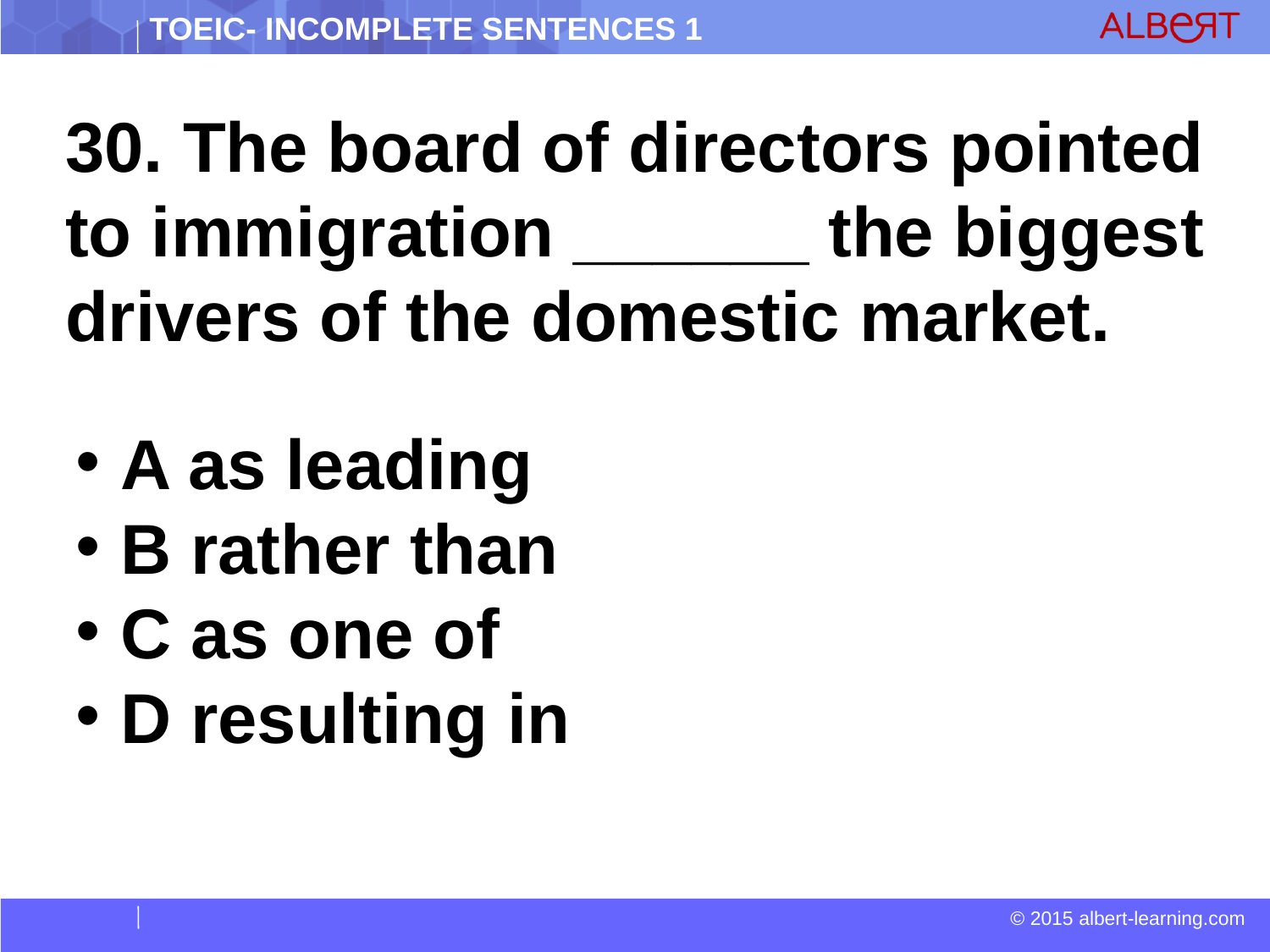

30. The board of directors pointed to immigration ______ the biggest drivers of the domestic market.
 A as leading
 B rather than
 C as one of
 D resulting in